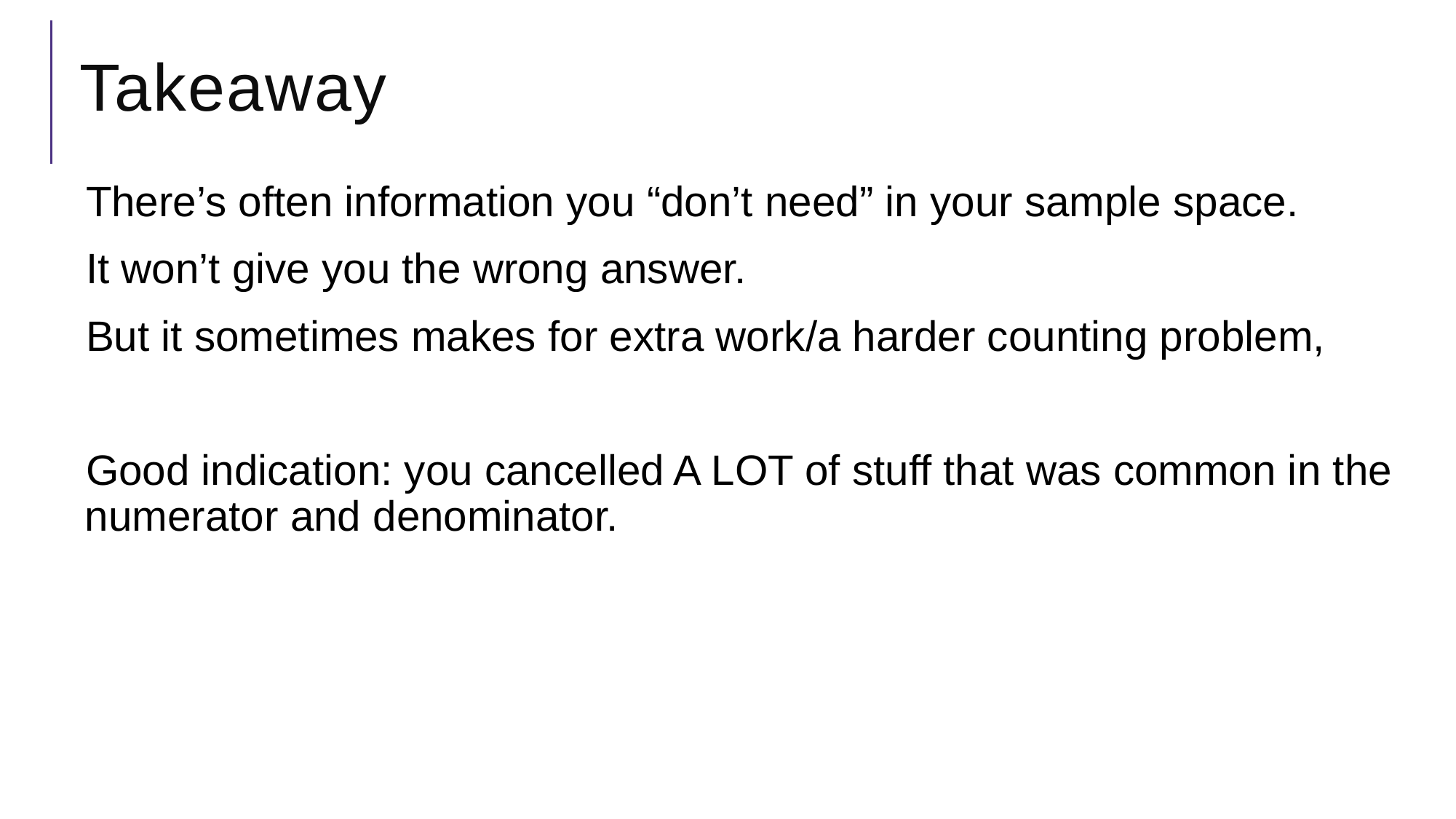

# Takeaway
There’s often information you “don’t need” in your sample space.
It won’t give you the wrong answer.
But it sometimes makes for extra work/a harder counting problem,

Good indication: you cancelled A LOT of stuff that was common in the numerator and denominator.